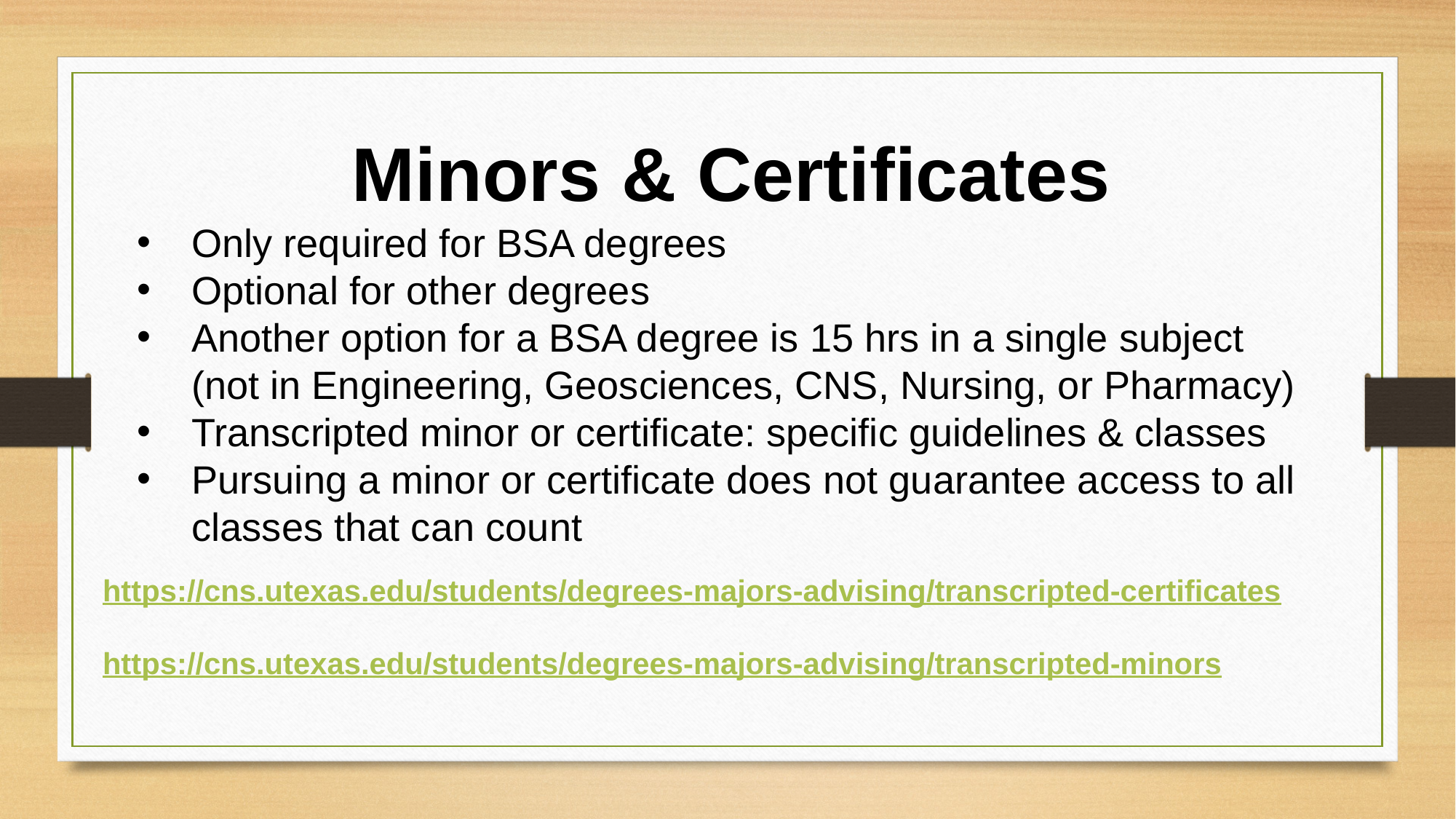

Minors & Certificates
Only required for BSA degrees
Optional for other degrees
Another option for a BSA degree is 15 hrs in a single subject (not in Engineering, Geosciences, CNS, Nursing, or Pharmacy)
Transcripted minor or certificate: specific guidelines & classes
Pursuing a minor or certificate does not guarantee access to all classes that can count

https://cns.utexas.edu/students/degrees-majors-advising/transcripted-certificates

https://cns.utexas.edu/students/degrees-majors-advising/transcripted-minors